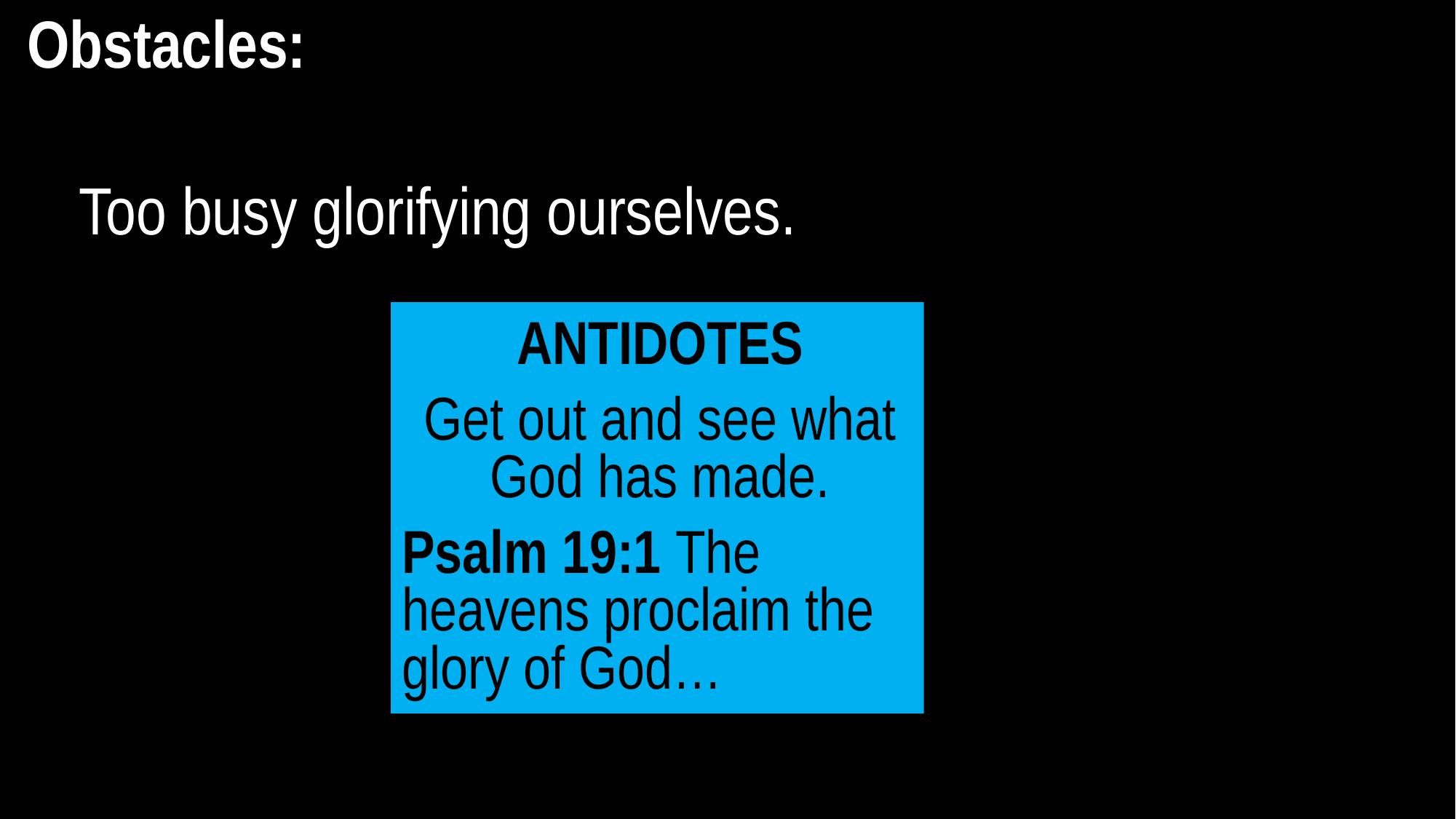

Obstacles:

Too busy glorifying ourselves.

ANTIDOTES
Get out and see what God has made.
Psalm 19:1 The heavens proclaim the glory of God…